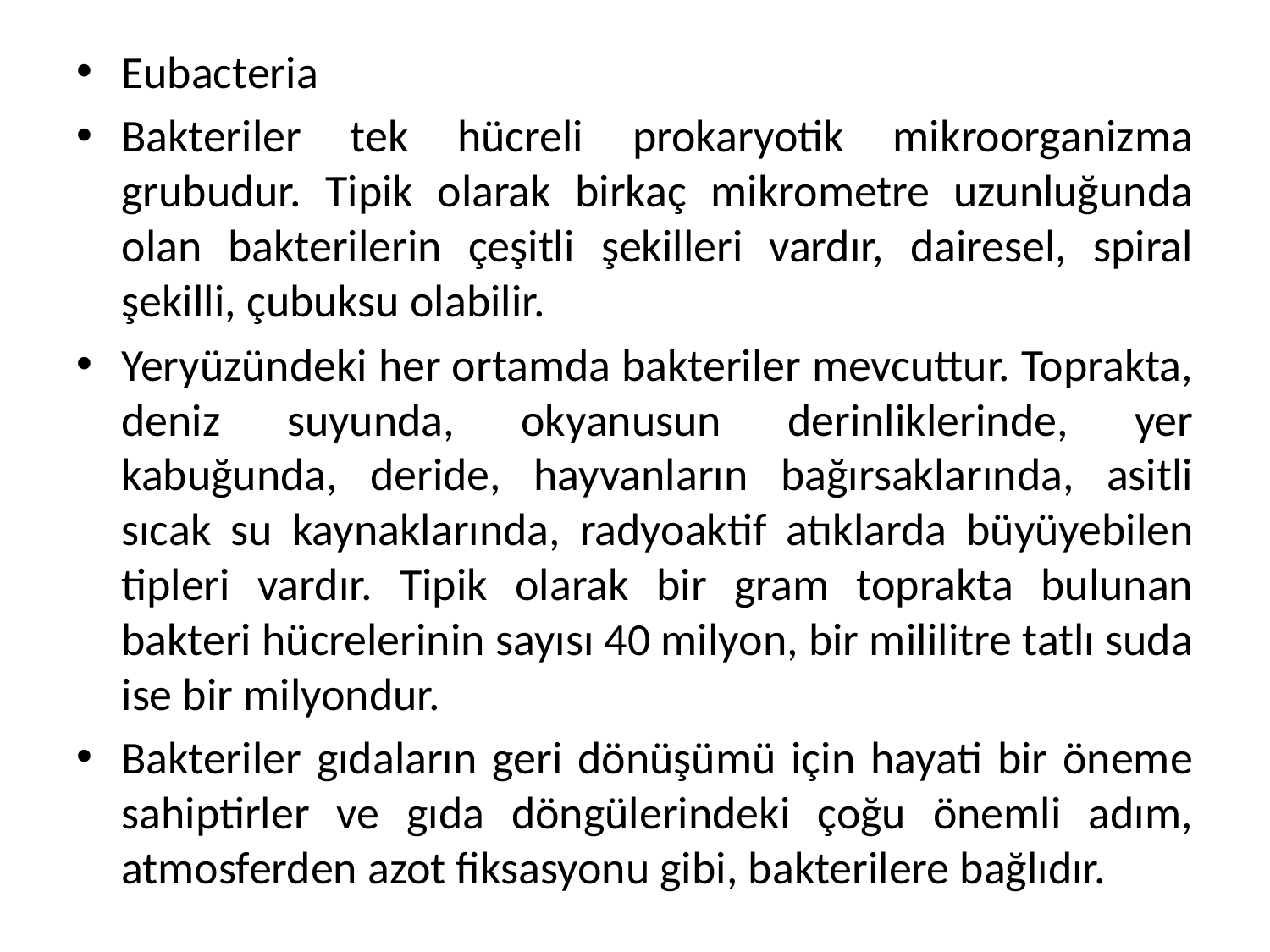

Eubacteria
Bakteriler tek hücreli prokaryotik mikroorganizma grubudur. Tipik olarak birkaç mikrometre uzunluğunda olan bakterilerin çeşitli şekilleri vardır, dairesel, spiral şekilli, çubuksu olabilir.
Yeryüzündeki her ortamda bakteriler mevcuttur. Toprakta, deniz suyunda, okyanusun derinliklerinde, yer kabuğunda, deride, hayvanların bağırsaklarında, asitli sıcak su kaynaklarında, radyoaktif atıklarda büyüyebilen tipleri vardır. Tipik olarak bir gram toprakta bulunan bakteri hücrelerinin sayısı 40 milyon, bir mililitre tatlı suda ise bir milyondur.
Bakteriler gıdaların geri dönüşümü için hayati bir öneme sahiptirler ve gıda döngülerindeki çoğu önemli adım, atmosferden azot fiksasyonu gibi, bakterilere bağlıdır.